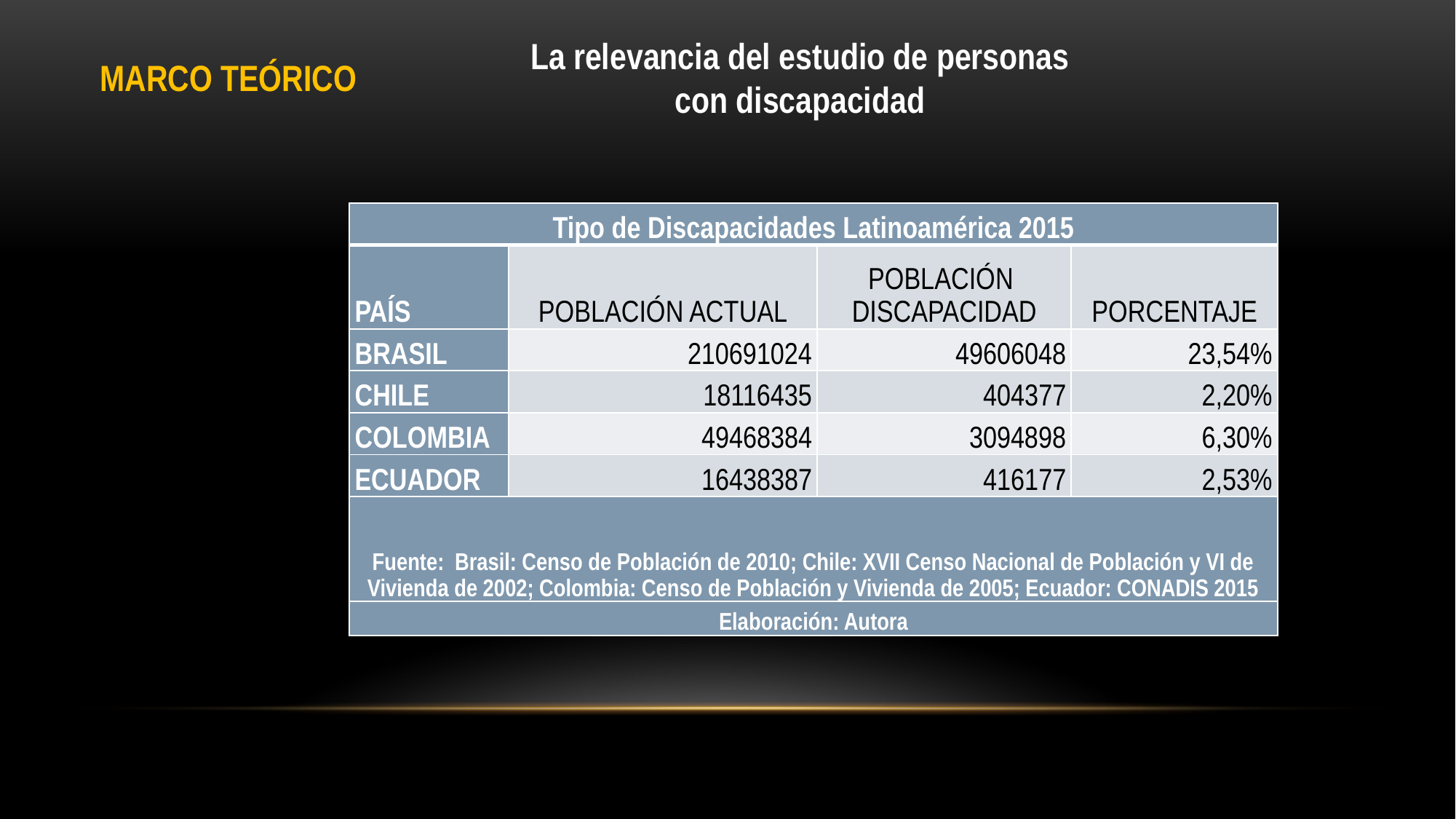

La relevancia del estudio de personas con discapacidad
MARCO TEÓRICO
| Tipo de Discapacidades Latinoamérica 2015 |  |  |  |
| --- | --- | --- | --- |
| PAÍS | POBLACIÓN ACTUAL | POBLACIÓN DISCAPACIDAD | PORCENTAJE |
| BRASIL | 210691024 | 49606048 | 23,54% |
| CHILE | 18116435 | 404377 | 2,20% |
| COLOMBIA | 49468384 | 3094898 | 6,30% |
| ECUADOR | 16438387 | 416177 | 2,53% |
| Fuente: Brasil: Censo de Población de 2010; Chile: XVII Censo Nacional de Población y VI de Vivienda de 2002; Colombia: Censo de Población y Vivienda de 2005; Ecuador: CONADIS 2015 |  |  |  |
| Elaboración: Autora |  |  |  |